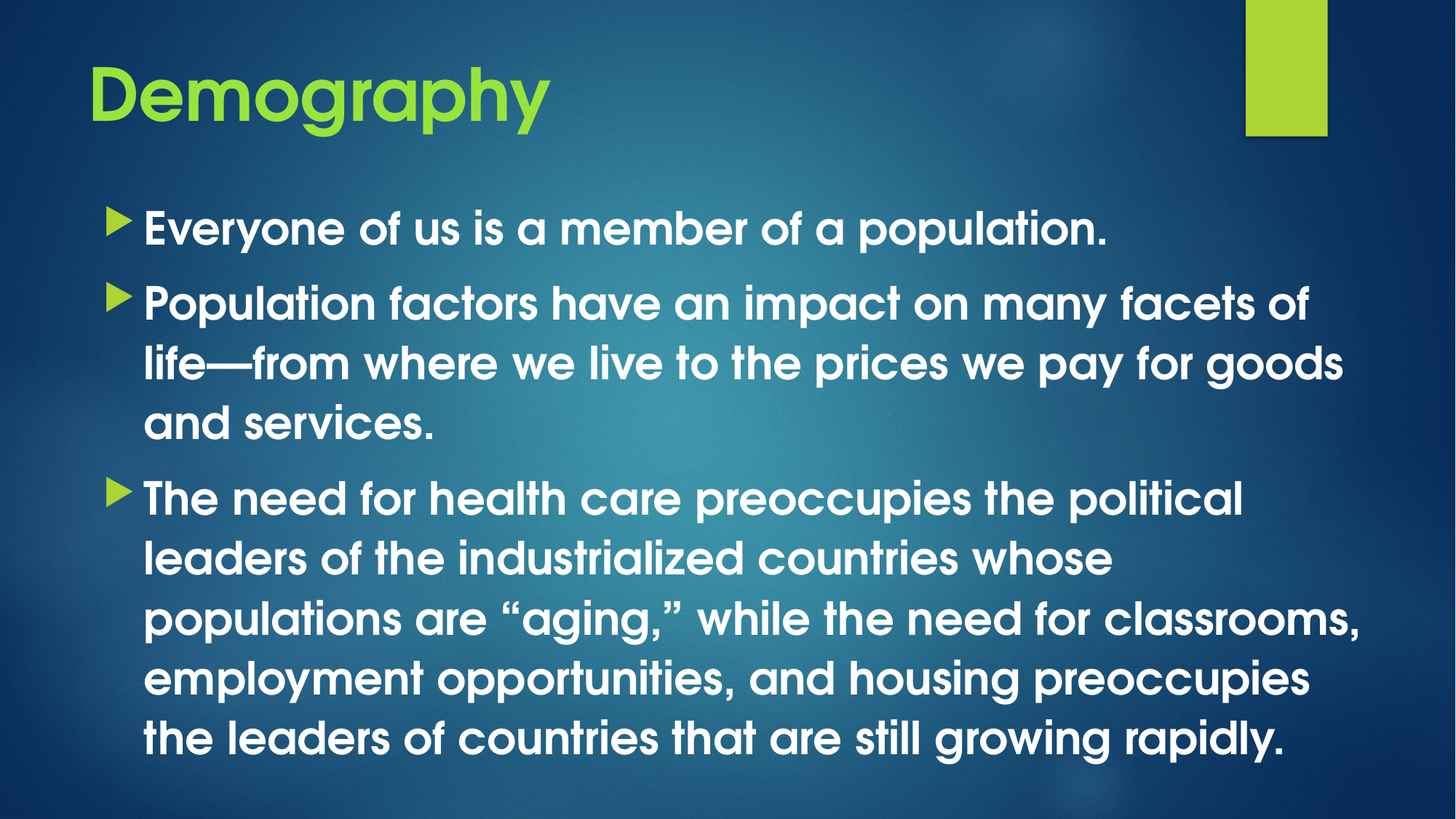

# Demography
Everyone of us is a member of a population.
Population factors have an impact on many facets of life—from where we live to the prices we pay for goods and services.
The need for health care preoccupies the political leaders of the industrialized countries whose populations are “aging,” while the need for classrooms, employment opportunities, and housing preoccupies the leaders of countries that are still growing rapidly.